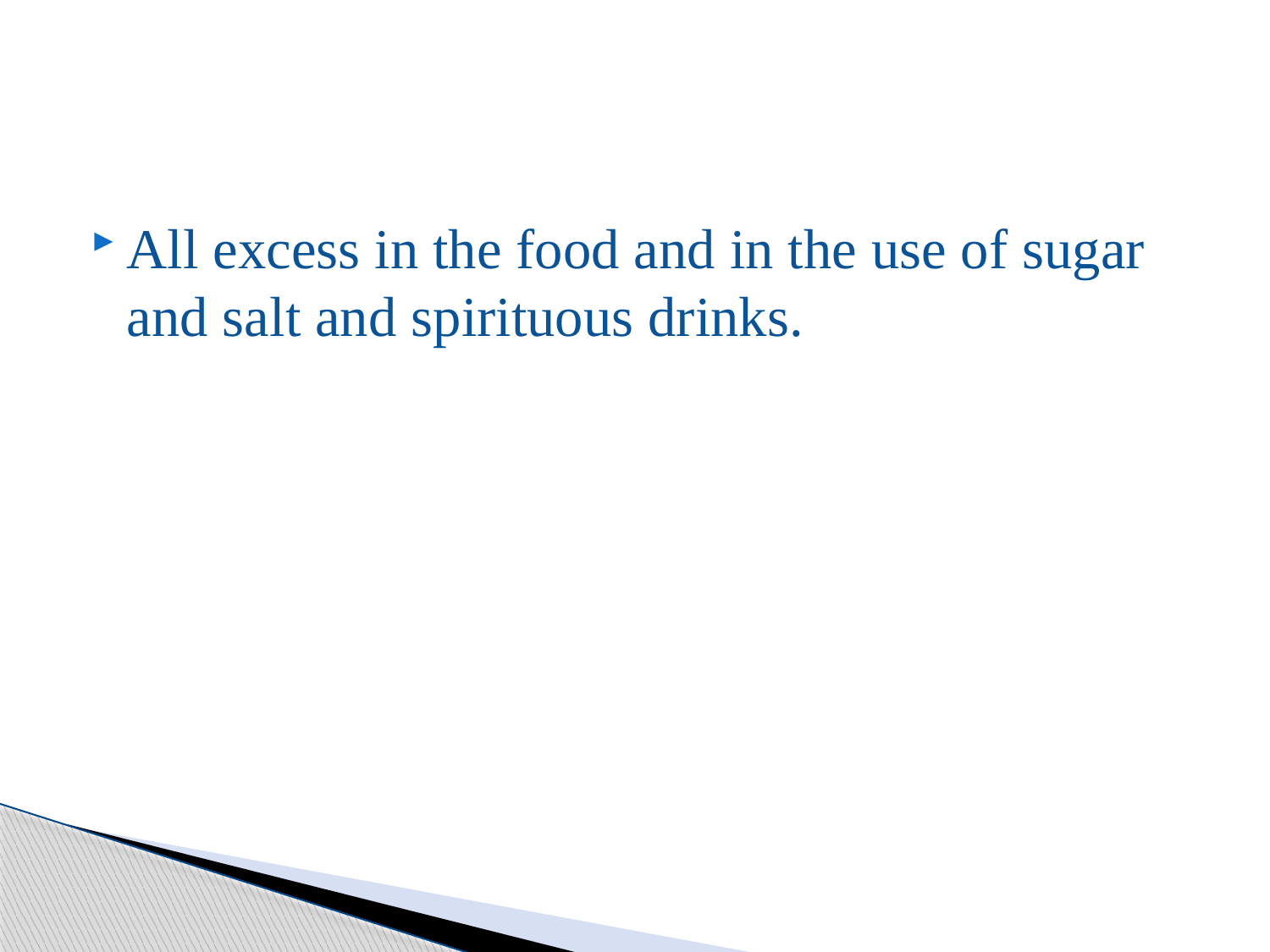

#
All excess in the food and in the use of sugar and salt and spirituous drinks.